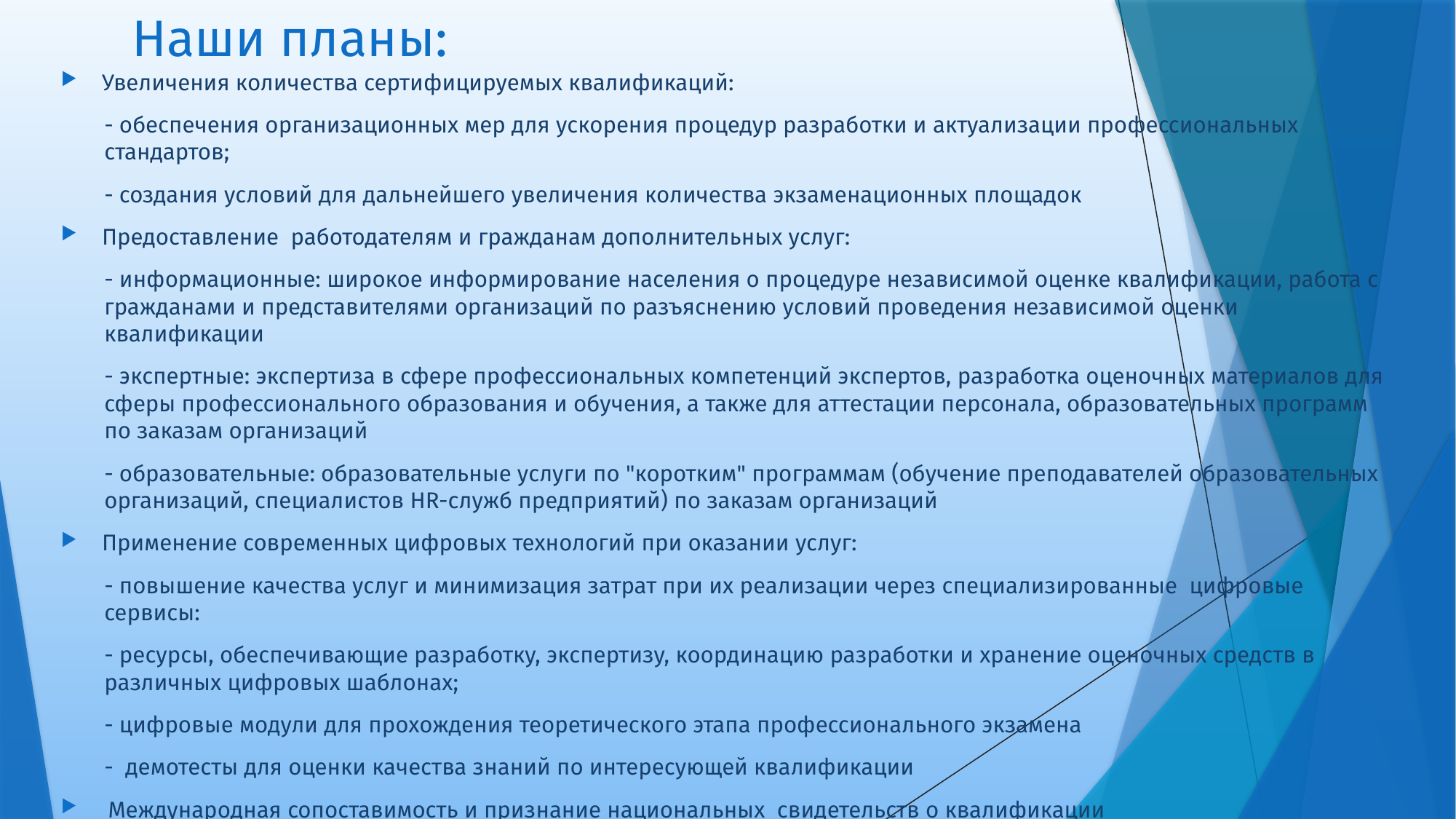

# Наши планы:
Увеличения количества сертифицируемых квалификаций:
- обеспечения организационных мер для ускорения процедур разработки и актуализации профессиональных стандартов;
- создания условий для дальнейшего увеличения количества экзаменационных площадок
Предоставление  работодателям и гражданам дополнительных услуг:
- информационные: широкое информирование населения о процедуре независимой оценке квалификации, работа с гражданами и представителями организаций по разъяснению условий проведения независимой оценки квалификации
- экспертные: экспертиза в сфере профессиональных компетенций экспертов, разработка оценочных материалов для сферы профессионального образования и обучения, а также для аттестации персонала, образовательных программ по заказам организаций
- образовательные: образовательные услуги по "коротким" программам (обучение преподавателей образовательных организаций, специалистов HR-служб предприятий) по заказам организаций
Применение современных цифровых технологий при оказании услуг:
- повышение качества услуг и минимизация затрат при их реализации через специализированные  цифровые сервисы:
- ресурсы, обеспечивающие разработку, экспертизу, координацию разработки и хранение оценочных средств в различных цифровых шаблонах;
- цифровые модули для прохождения теоретического этапа профессионального экзамена
-  демотесты для оценки качества знаний по интересующей квалификации
 Международная сопоставимость и признание национальных  свидетельств о квалификации